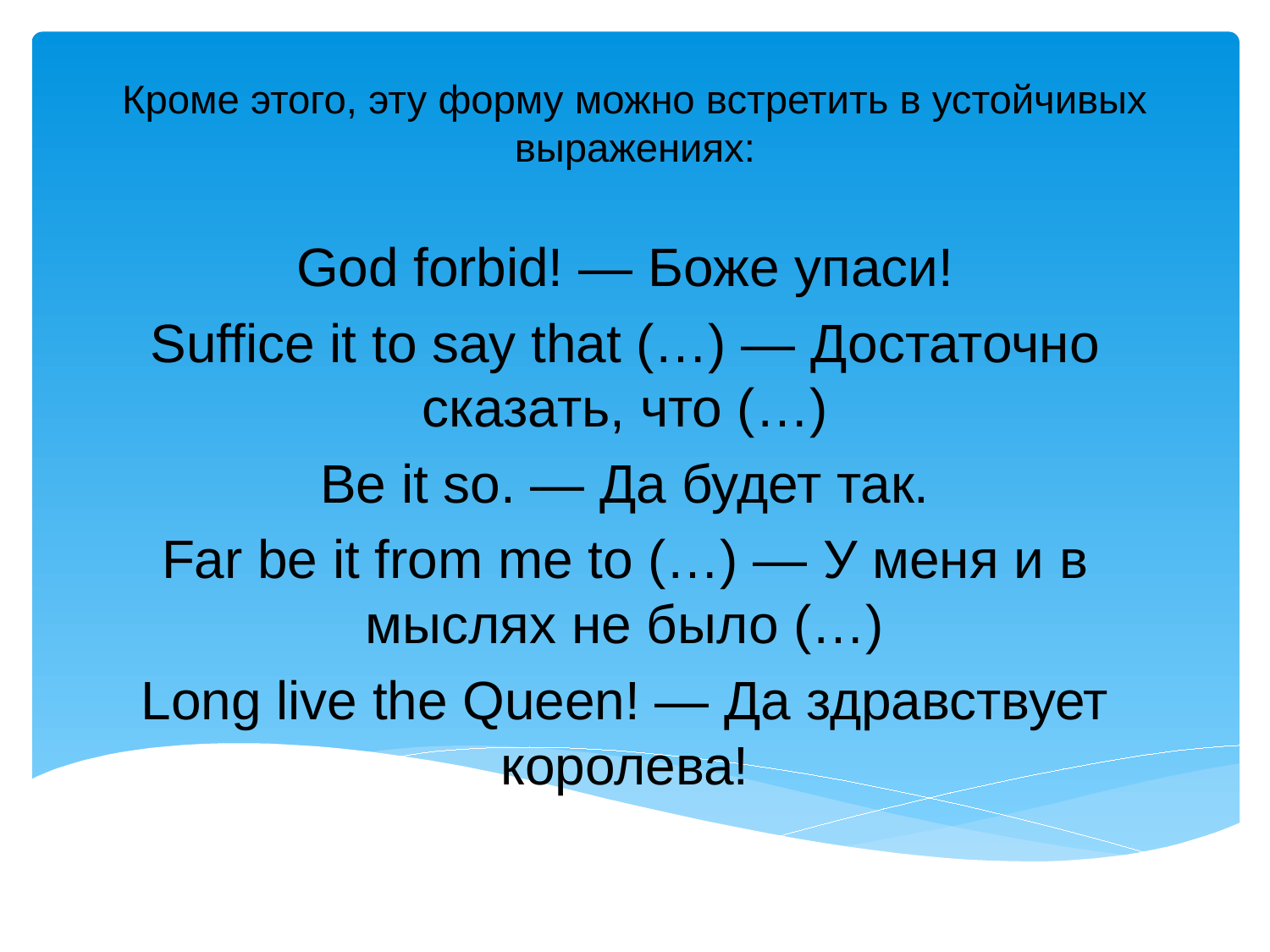

# Кроме этого, эту форму можно встретить в устойчивых выражениях:
God forbid! — Боже упаси!
Suffice it to say that (…) — Достаточно сказать, что (…)
Be it so. — Да будет так.
Far be it from me to (…) — У меня и в мыслях не было (…)
Long live the Queen! — Да здравствует королева!